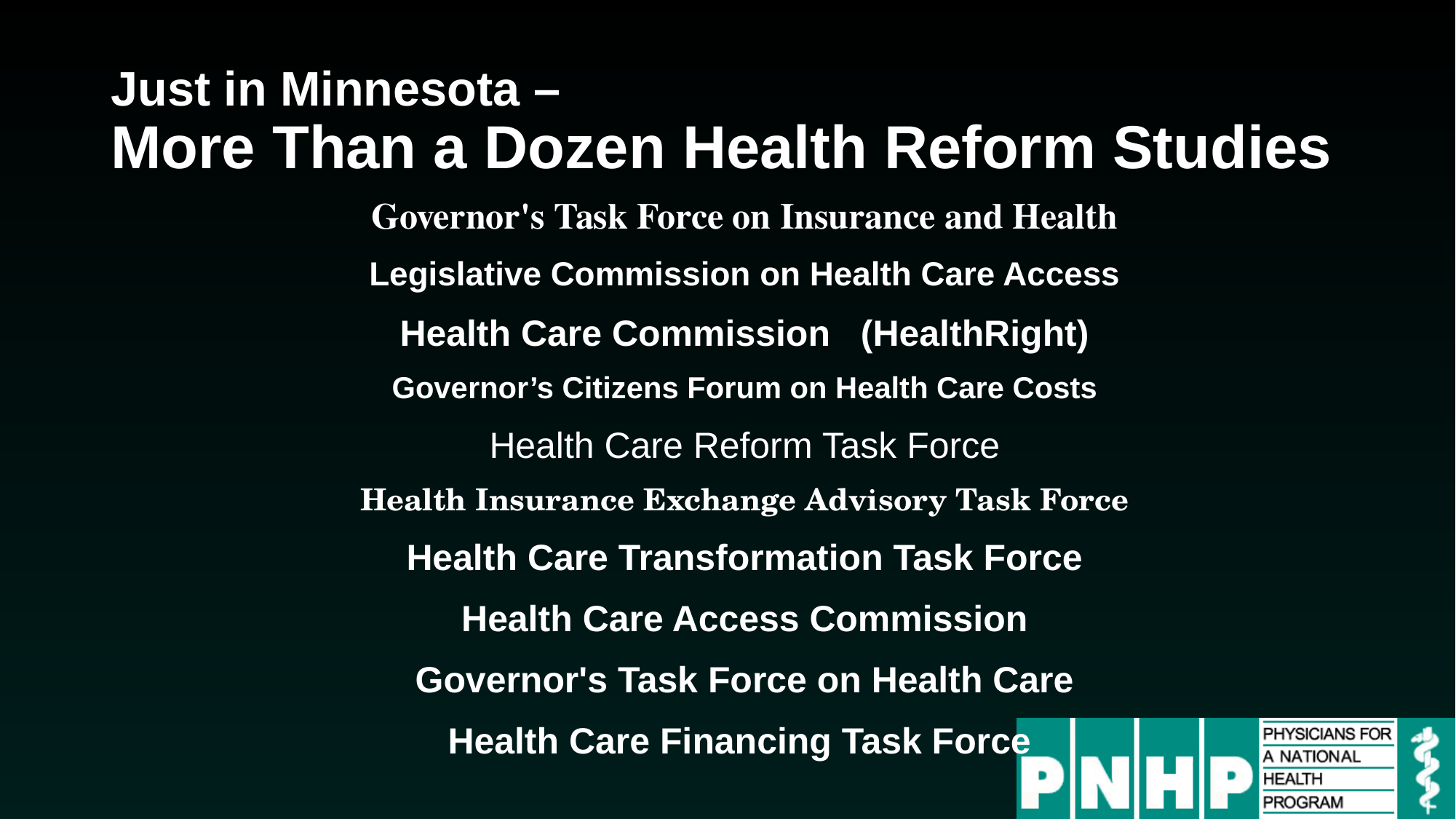

# Just in Minnesota – More Than a Dozen Health Reform Studies
Governor's Task Force on Insurance and Health
Legislative Commission on Health Care Access
Health Care Commission   (HealthRight)
Governor’s Citizens Forum on Health Care Costs
Health Care Reform Task Force
Health Insurance Exchange Advisory Task Force
Health Care Transformation Task Force
Health Care Access Commission
Governor's Task Force on Health Care
Health Care Financing Task Force